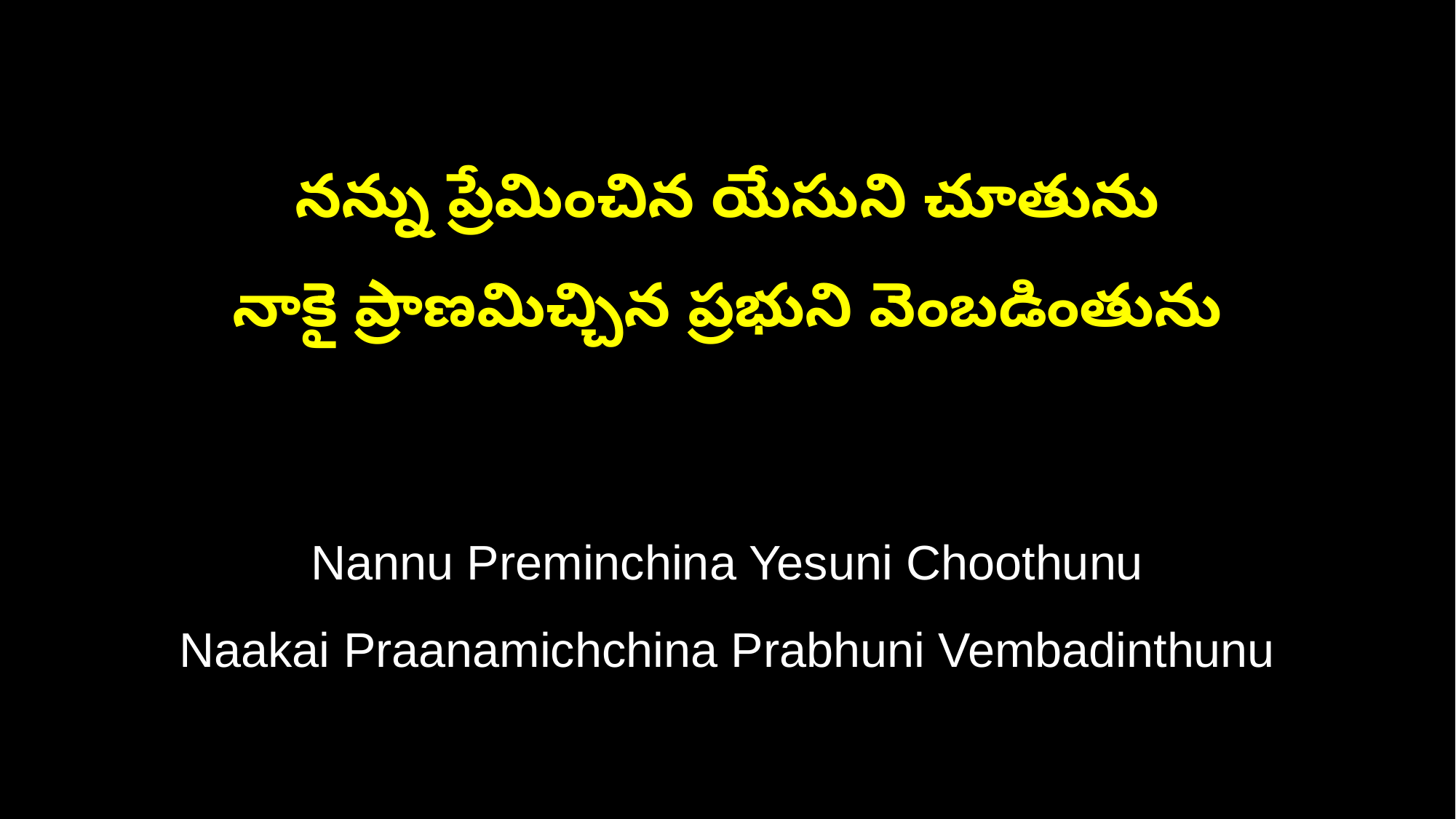

నన్ను ప్రేమించిన యేసుని చూతును
నాకై ప్రాణమిచ్చిన ప్రభుని వెంబడింతును
Nannu Preminchina Yesuni Choothunu
Naakai Praanamichchina Prabhuni Vembadinthunu